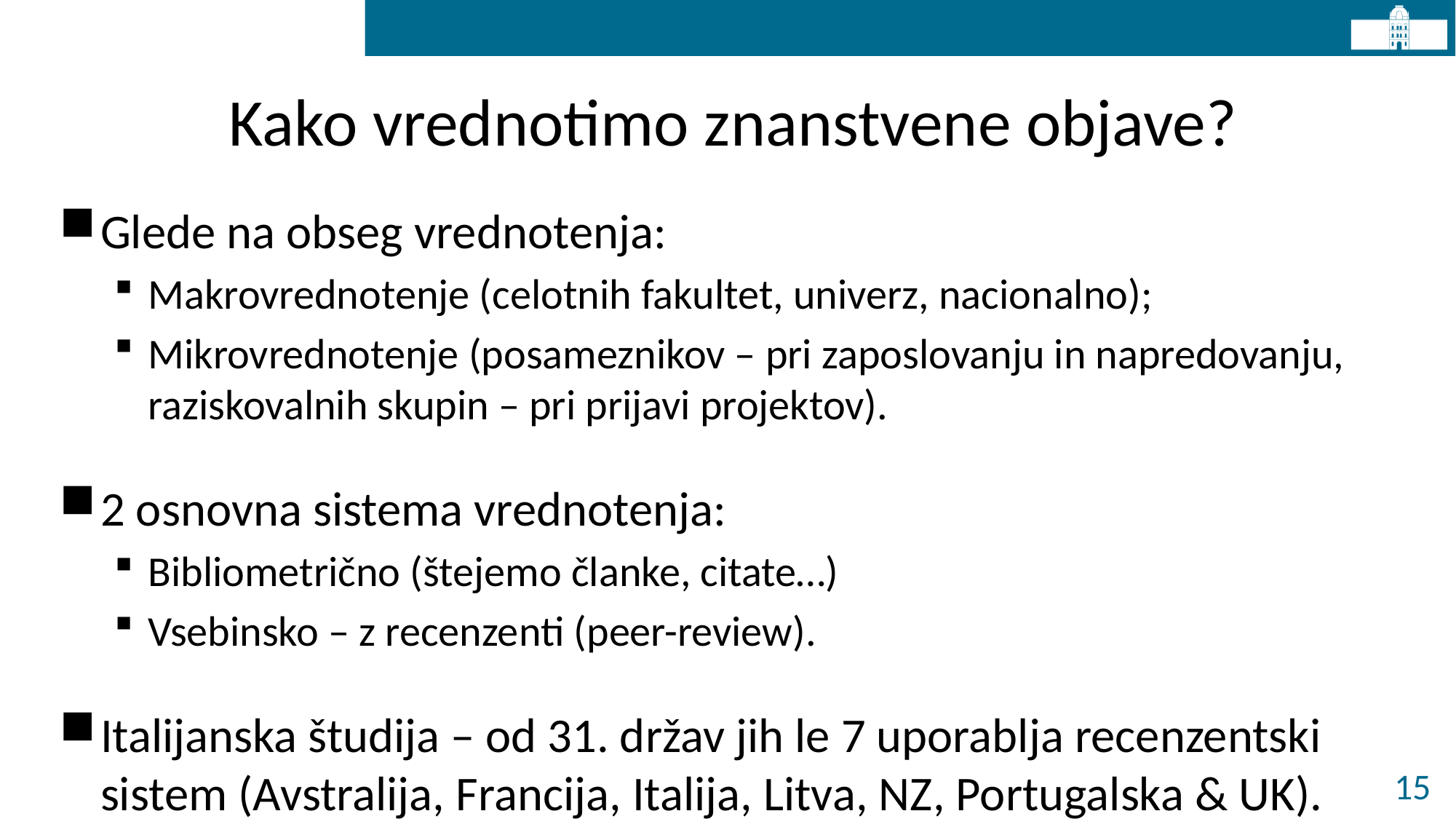

# Kako vrednotimo znanstvene objave?
Glede na obseg vrednotenja:
Makrovrednotenje (celotnih fakultet, univerz, nacionalno);
Mikrovrednotenje (posameznikov – pri zaposlovanju in napredovanju, raziskovalnih skupin – pri prijavi projektov).

2 osnovna sistema vrednotenja:
Bibliometrično (štejemo članke, citate…)
Vsebinsko – z recenzenti (peer-review).

Italijanska študija – od 31. držav jih le 7 uporablja recenzentski sistem (Avstralija, Francija, Italija, Litva, NZ, Portugalska & UK).

15